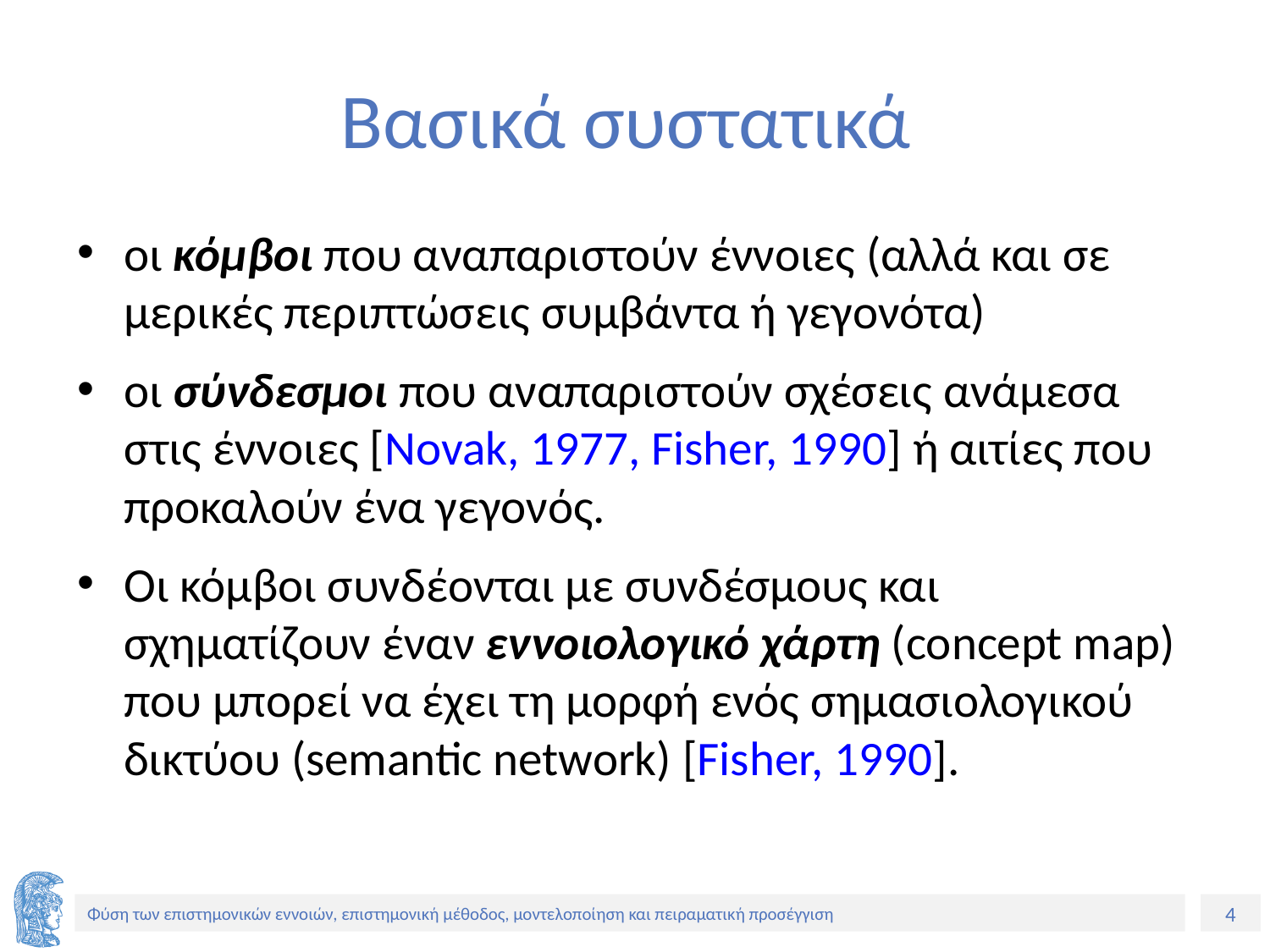

# Βασικά συστατικά
οι κόμβοι που αναπαριστούν έννοιες (αλλά και σε μερικές περιπτώσεις συμβάντα ή γεγονότα)
οι σύνδεσμοι που αναπαριστούν σχέσεις ανάμεσα στις έννοιες [Novak, 1977, Fisher, 1990] ή αιτίες που προκαλούν ένα γεγονός.
Οι κόμβοι συνδέονται με συνδέσμους και σχηματίζουν έναν εννοιολογικό χάρτη (concept map) που μπορεί να έχει τη μορφή ενός σημασιολογικού δικτύου (semantic network) [Fisher, 1990].